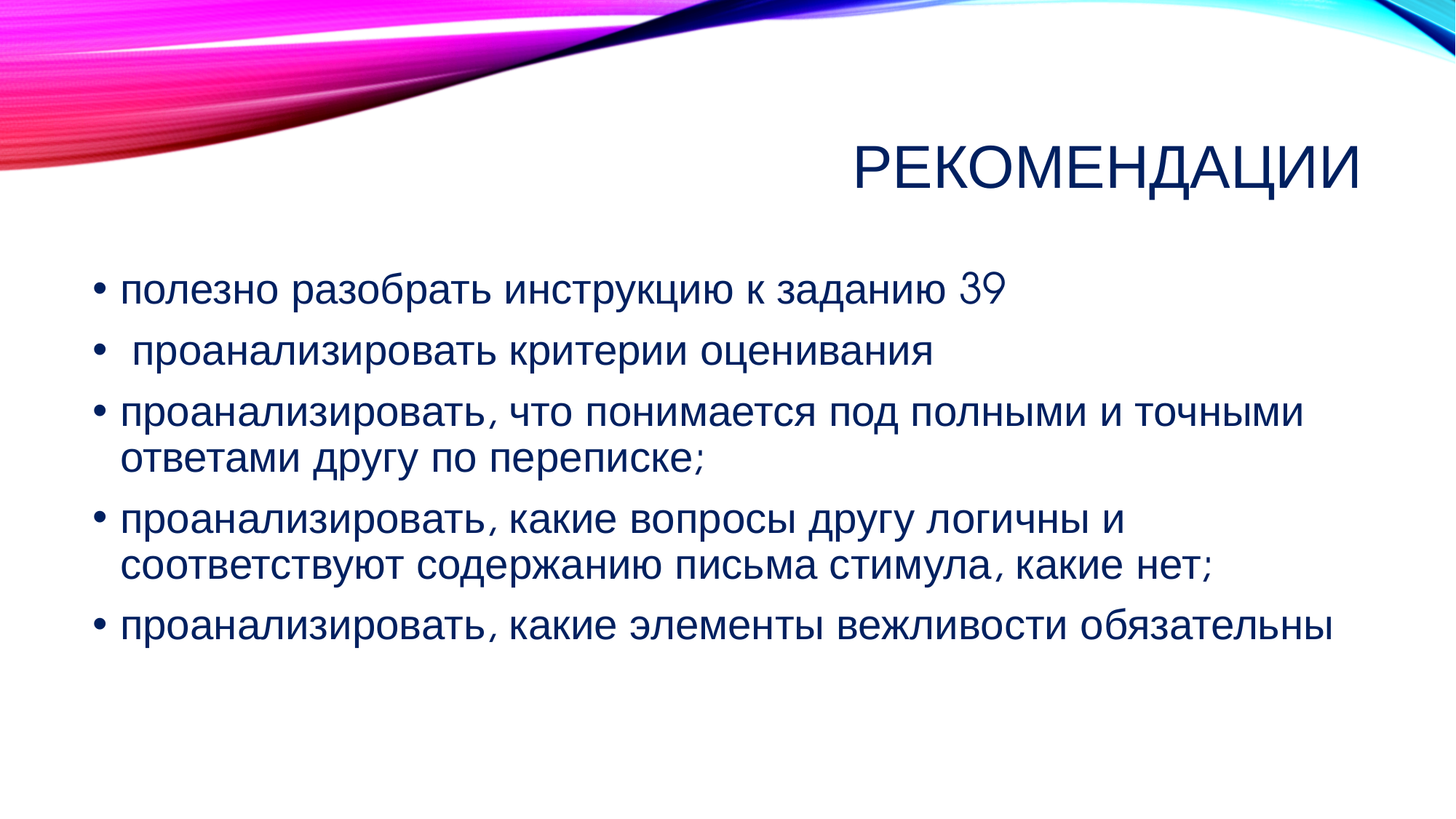

# рекомендации
полезно разобрать инструкцию к заданию 39
 проанализировать критерии оценивания
проанализировать, что понимается под полными и точными ответами другу по переписке;
проанализировать, какие вопросы другу логичны и соответствуют содержанию письма стимула, какие нет;
проанализировать, какие элементы вежливости обязательны